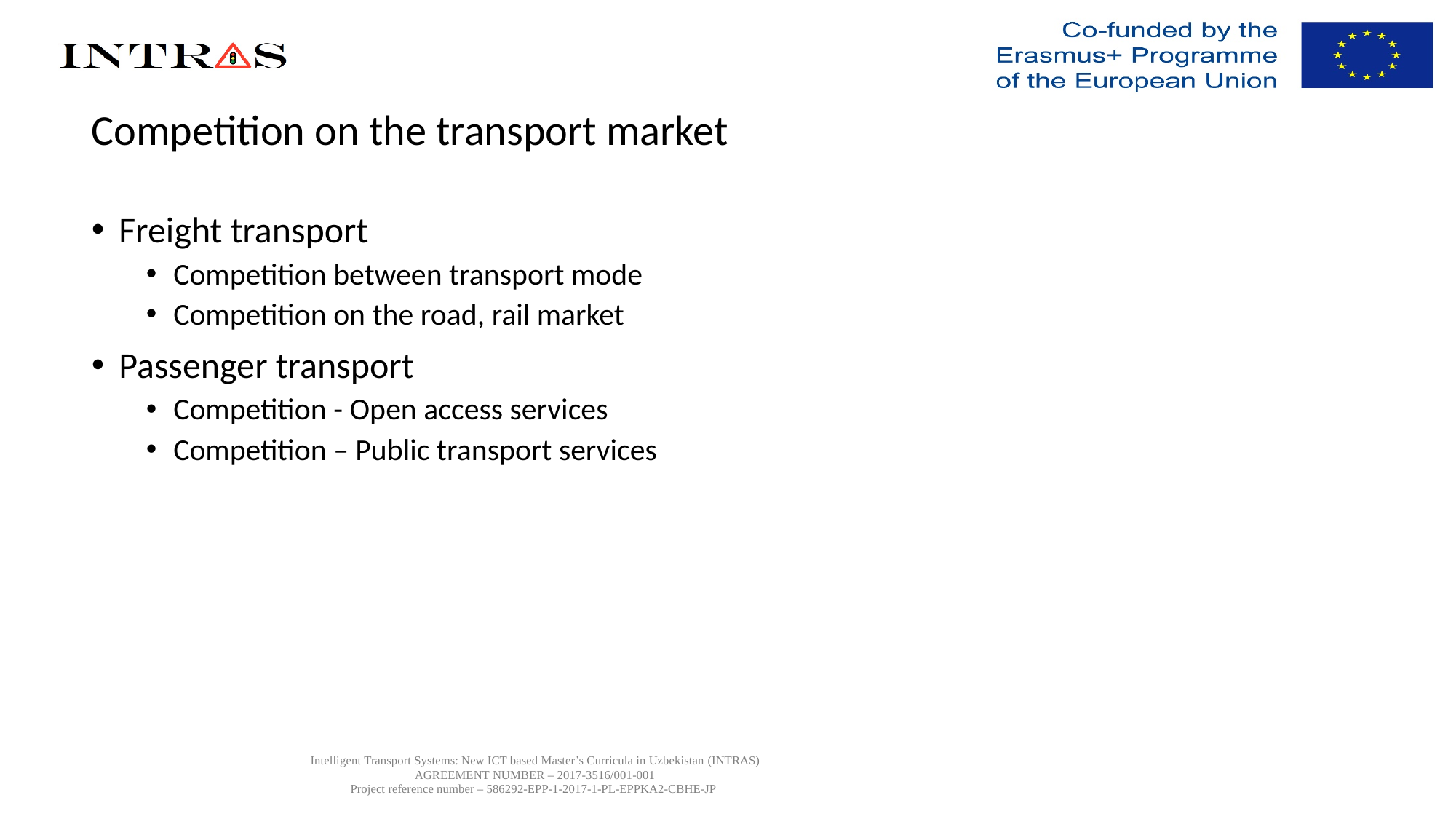

# Competition on the transport market
Freight transport
Competition between transport mode
Competition on the road, rail market
Passenger transport
Competition - Open access services
Competition – Public transport services
Intelligent Transport Systems: New ICT based Master’s Curricula in Uzbekistan (INTRAS)
AGREEMENT NUMBER – 2017-3516/001-001
Project reference number – 586292-EPP-1-2017-1-PL-EPPKA2-CBHE-JP